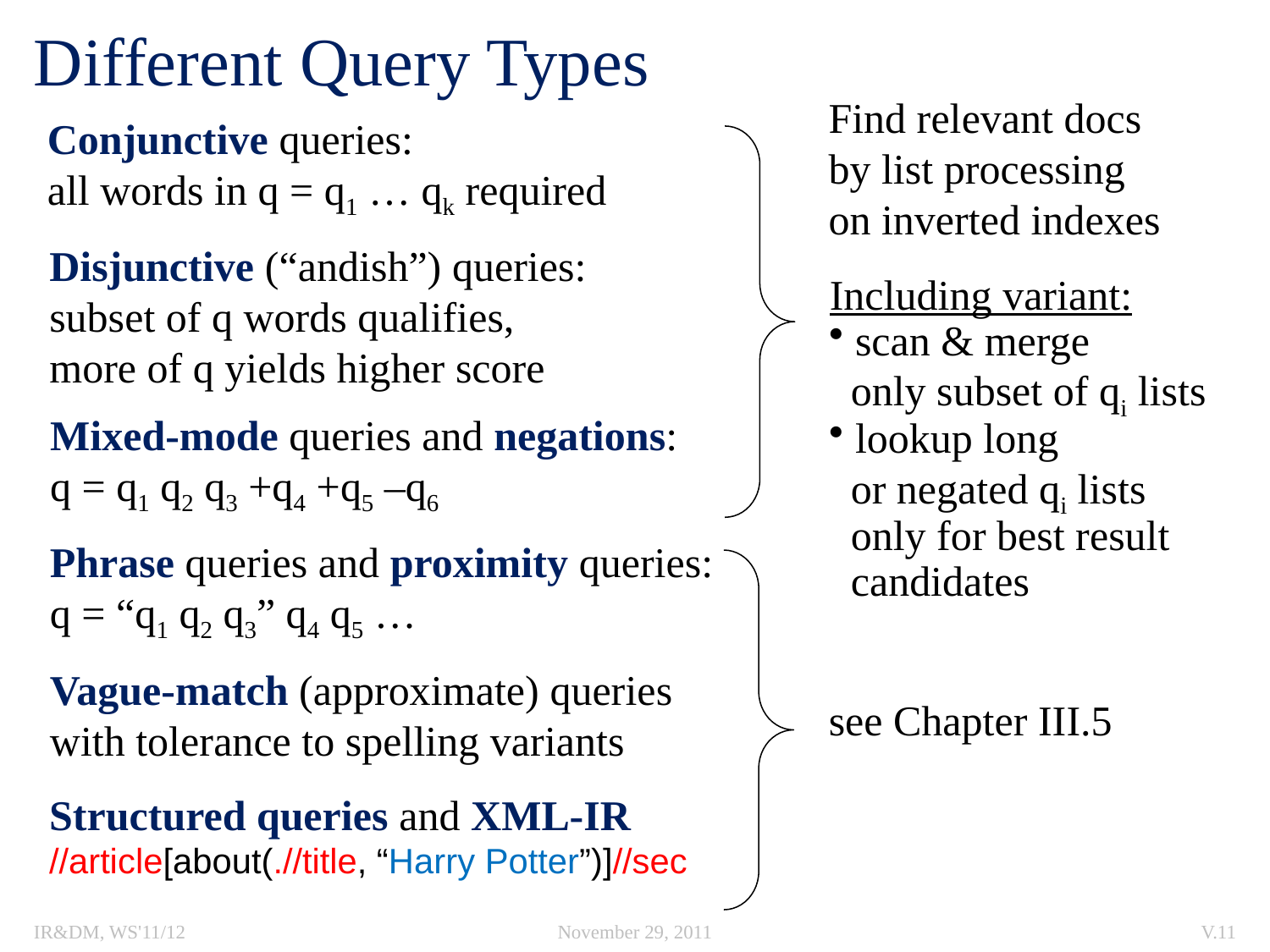

# Different Query Types
Find relevant docs
by list processing
on inverted indexes
Conjunctive queries:
all words in q = q1 … qk required

Disjunctive (“andish”) queries:
subset of q words qualifies,
more of q yields higher score
Including variant:
 scan & merge
  only subset of qi lists
 lookup long
  or negated qi lists
  only for best result
  candidates
Mixed-mode queries and negations:
q = q1 q2 q3 +q4 +q5 –q6
Phrase queries and proximity queries:
q = “q1 q2 q3” q4 q5 …

Vague-match (approximate) queries
with tolerance to spelling variants
see Chapter III.5
Structured queries and XML-IR
//article[about(.//title, “Harry Potter”)]//sec
IR&DM, WS'11/12
November 29, 2011
V.11